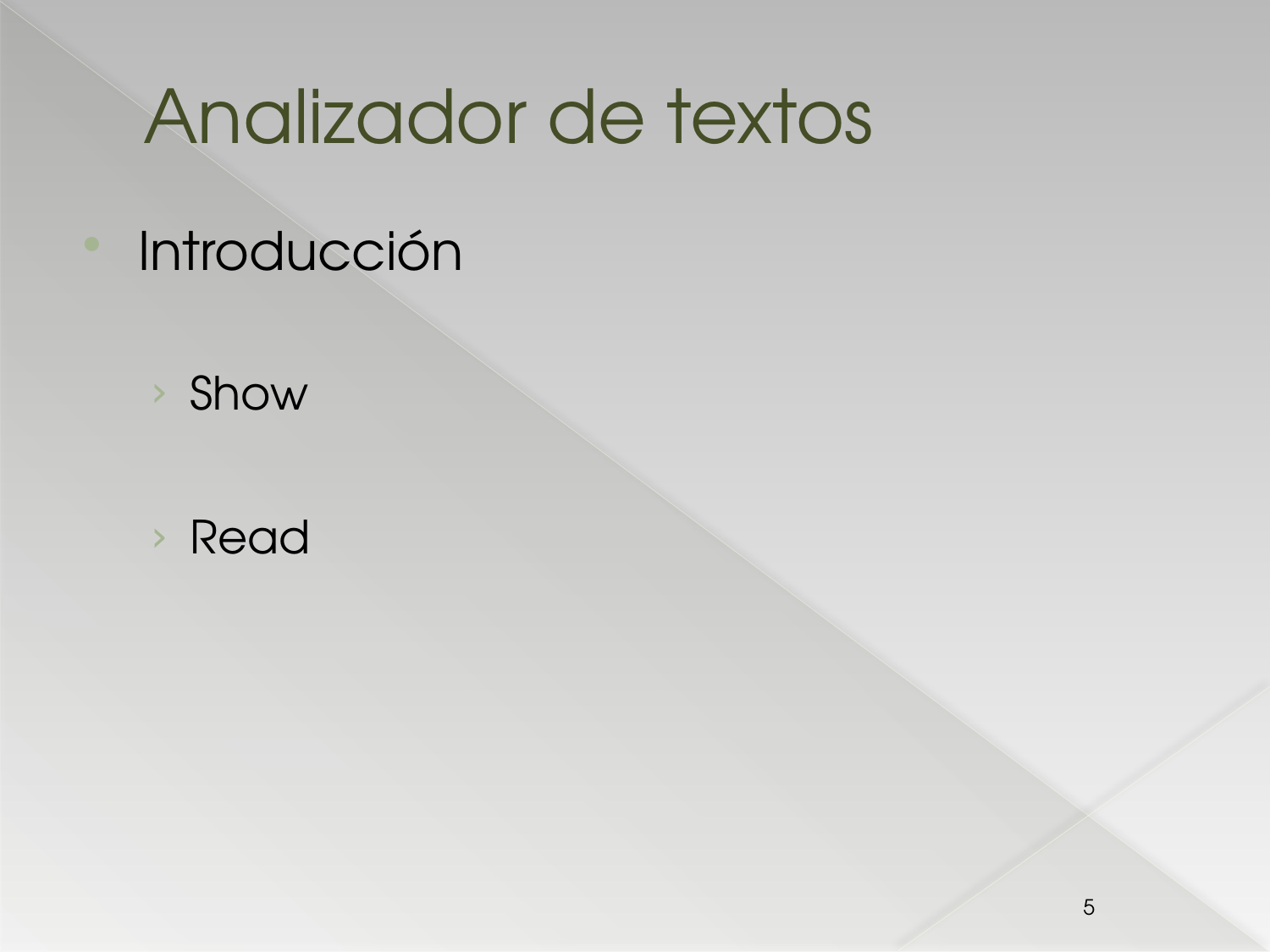

# Analizador de textos
Introducción

Show

Read
5